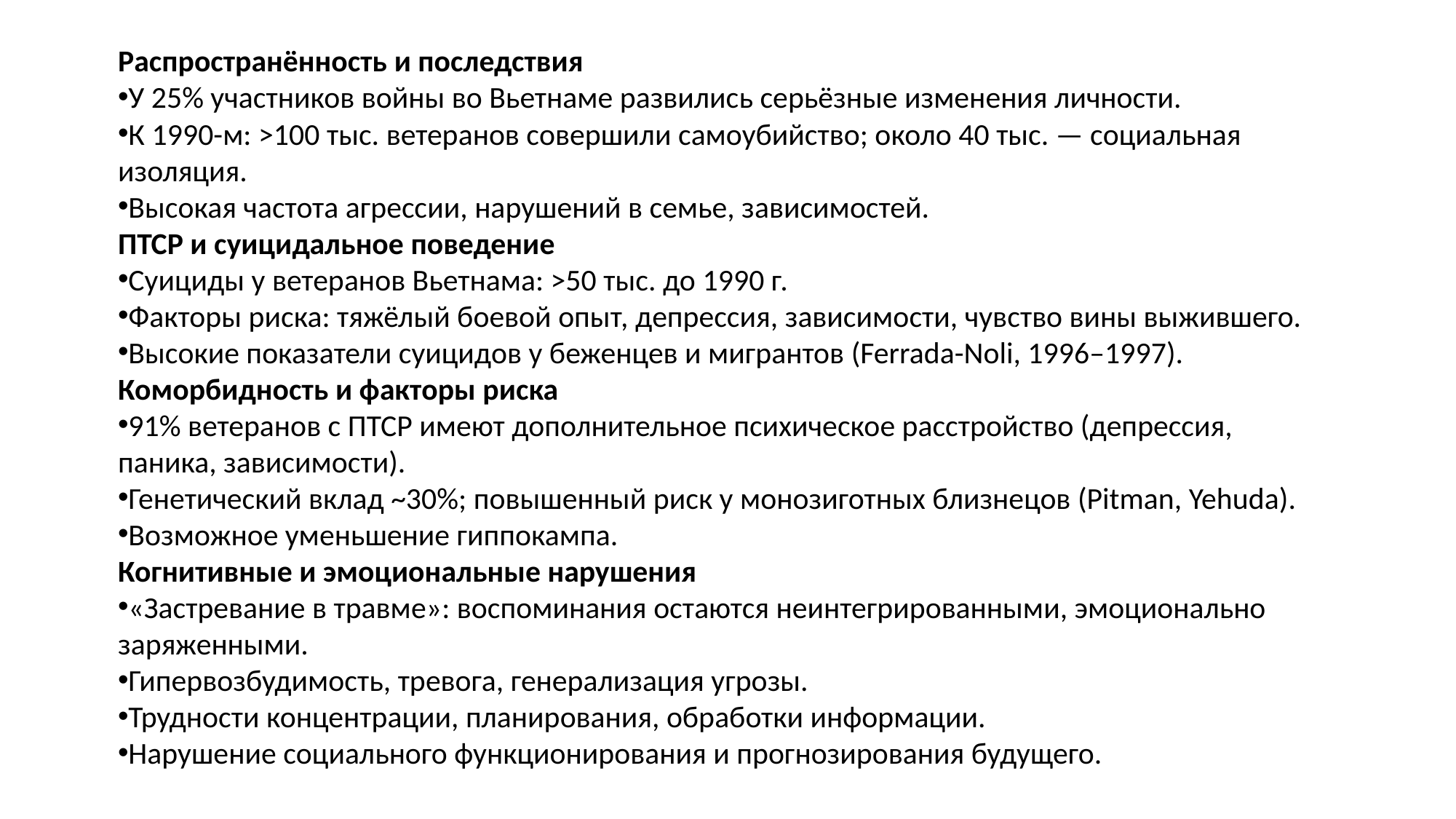

Распространённость и последствия
У 25% участников войны во Вьетнаме развились серьёзные изменения личности.
К 1990-м: >100 тыс. ветеранов совершили самоубийство; около 40 тыс. — социальная изоляция.
Высокая частота агрессии, нарушений в семье, зависимостей.
ПТСР и суицидальное поведение
Суициды у ветеранов Вьетнама: >50 тыс. до 1990 г.
Факторы риска: тяжёлый боевой опыт, депрессия, зависимости, чувство вины выжившего.
Высокие показатели суицидов у беженцев и мигрантов (Ferrada-Noli, 1996–1997).
Коморбидность и факторы риска
91% ветеранов с ПТСР имеют дополнительное психическое расстройство (депрессия, паника, зависимости).
Генетический вклад ~30%; повышенный риск у монозиготных близнецов (Pitman, Yehuda).
Возможное уменьшение гиппокампа.
Когнитивные и эмоциональные нарушения
«Застревание в травме»: воспоминания остаются неинтегрированными, эмоционально заряженными.
Гипервозбудимость, тревога, генерализация угрозы.
Трудности концентрации, планирования, обработки информации.
Нарушение социального функционирования и прогнозирования будущего.